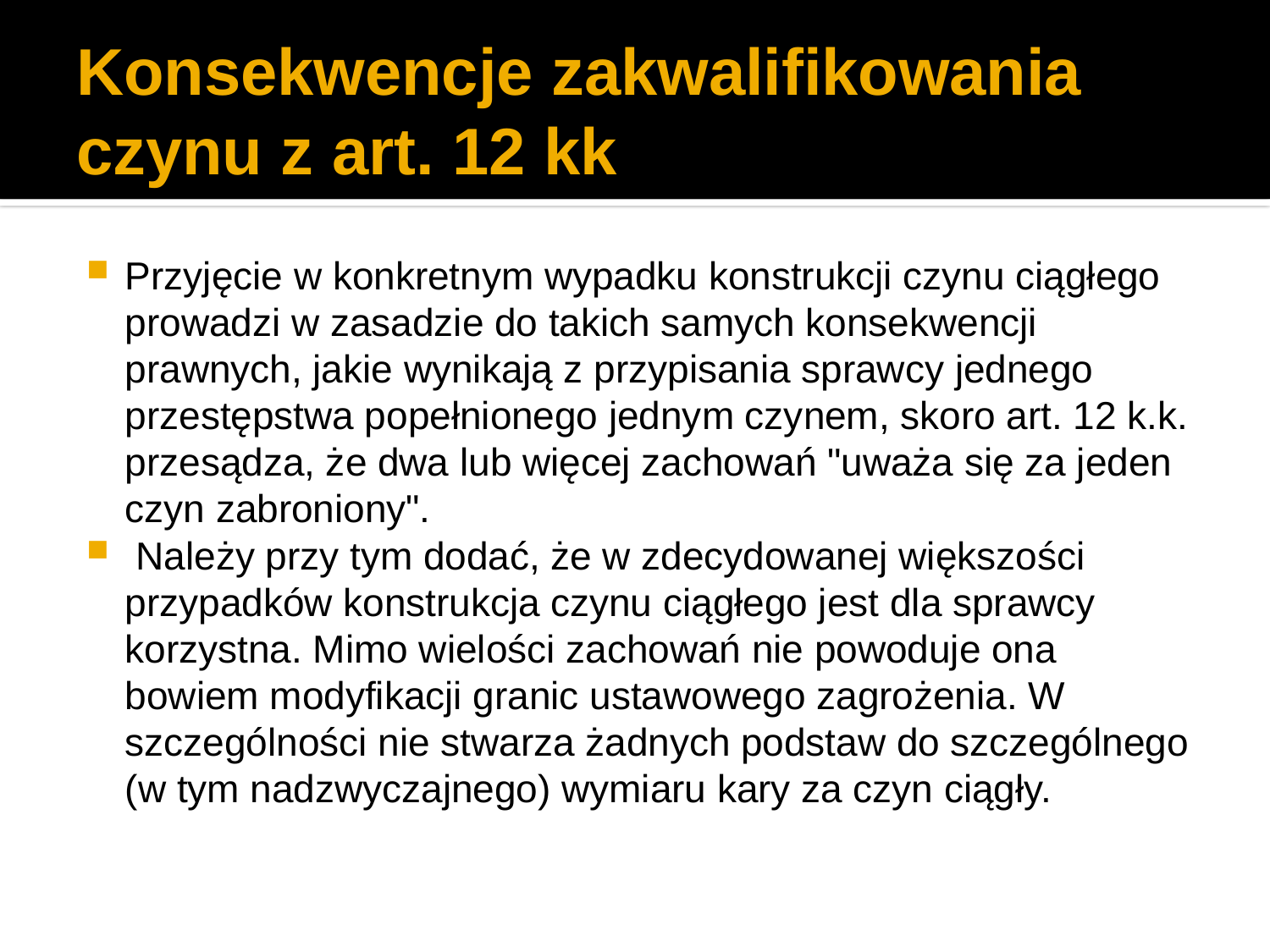

# Konsekwencje zakwalifikowania czynu z art. 12 kk
Przyjęcie w konkretnym wypadku konstrukcji czynu ciągłego prowadzi w zasadzie do takich samych konsekwencji prawnych, jakie wynikają z przypisania sprawcy jednego przestępstwa popełnionego jednym czynem, skoro art. 12 k.k. przesądza, że dwa lub więcej zachowań "uważa się za jeden czyn zabroniony".
 Należy przy tym dodać, że w zdecydowanej większości przypadków konstrukcja czynu ciągłego jest dla sprawcy korzystna. Mimo wielości zachowań nie powoduje ona bowiem modyfikacji granic ustawowego zagrożenia. W szczególności nie stwarza żadnych podstaw do szczególnego (w tym nadzwyczajnego) wymiaru kary za czyn ciągły.